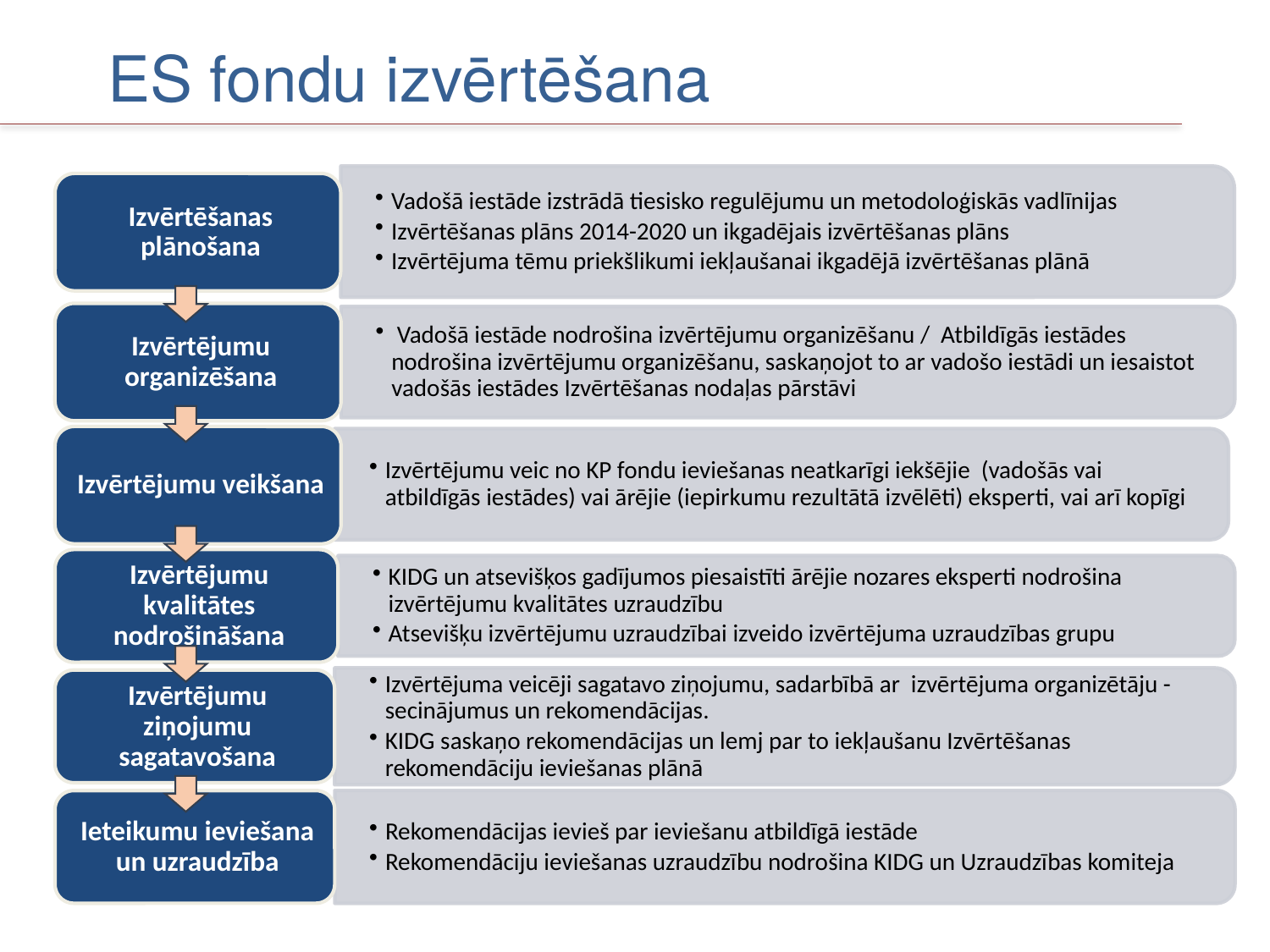

# ES fondu izvērtēšana
Vadošā iestāde izstrādā tiesisko regulējumu un metodoloģiskās vadlīnijas
Izvērtēšanas plāns 2014-2020 un ikgadējais izvērtēšanas plāns
Izvērtējuma tēmu priekšlikumi iekļaušanai ikgadējā izvērtēšanas plānā
Izvērtēšanas plānošana
 Vadošā iestāde nodrošina izvērtējumu organizēšanu /  Atbildīgās iestādes nodrošina izvērtējumu organizēšanu, saskaņojot to ar vadošo iestādi un iesaistot vadošās iestādes Izvērtēšanas nodaļas pārstāvi
Izvērtējumu organizēšana
Izvērtējumu veic no KP fondu ieviešanas neatkarīgi iekšējie  (vadošās vai atbildīgās iestādes) vai ārējie (iepirkumu rezultātā izvēlēti) eksperti, vai arī kopīgi
Izvērtējumu veikšana
KIDG un atsevišķos gadījumos piesaistīti ārējie nozares eksperti nodrošina izvērtējumu kvalitātes uzraudzību
Atsevišķu izvērtējumu uzraudzībai izveido izvērtējuma uzraudzības grupu
Izvērtējumu kvalitātes nodrošināšana
Izvērtējuma veicēji sagatavo ziņojumu, sadarbībā ar  izvērtējuma organizētāju -secinājumus un rekomendācijas.
KIDG saskaņo rekomendācijas un lemj par to iekļaušanu Izvērtēšanas rekomendāciju ieviešanas plānā
Izvērtējumu ziņojumu sagatavošana
Rekomendācijas ievieš par ieviešanu atbildīgā iestāde
Rekomendāciju ieviešanas uzraudzību nodrošina KIDG un Uzraudzības komiteja
Ieteikumu ieviešana un uzraudzība